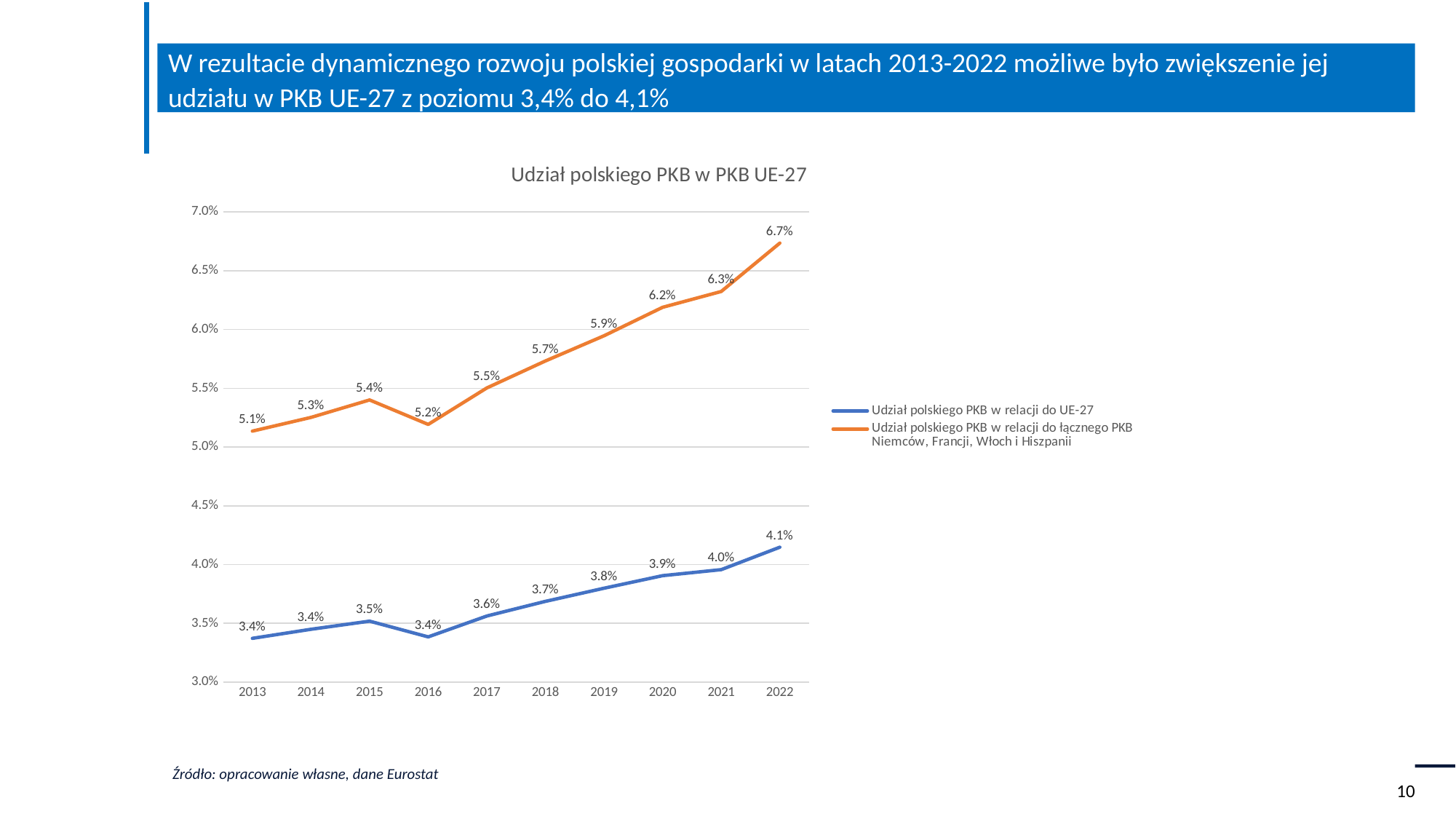

W rezultacie dynamicznego rozwoju polskiej gospodarki w latach 2013-2022 możliwe było zwiększenie jej udziału w PKB UE-27 z poziomu 3,4% do 4,1%

### Chart: Udział polskiego PKB w PKB UE-27

| Category |  |  |
|---|---|---|
| 2013 | 0.03372308858734404 | 0.051356529933685384 |
| 2014 | 0.034492980117861366 | 0.05252701859427701 |
| 2015 | 0.03518712937788269 | 0.05401249224214095 |
| 2016 | 0.033848236960235624 | 0.051929497951345556 |
| 2017 | 0.035621514212963716 | 0.05503318088710198 |
| 2018 | 0.03686996299209719 | 0.057330393445721585 |
| 2019 | 0.03798610911968165 | 0.059471773577264846 |
| 2020 | 0.03905756210389564 | 0.061895513394282724 |
| 2021 | 0.03956714053798025 | 0.06324086013062813 |
| 2022 | 0.041477924956283746 | 0.06735997538023254 |
Źródło: opracowanie własne, dane Eurostat

10